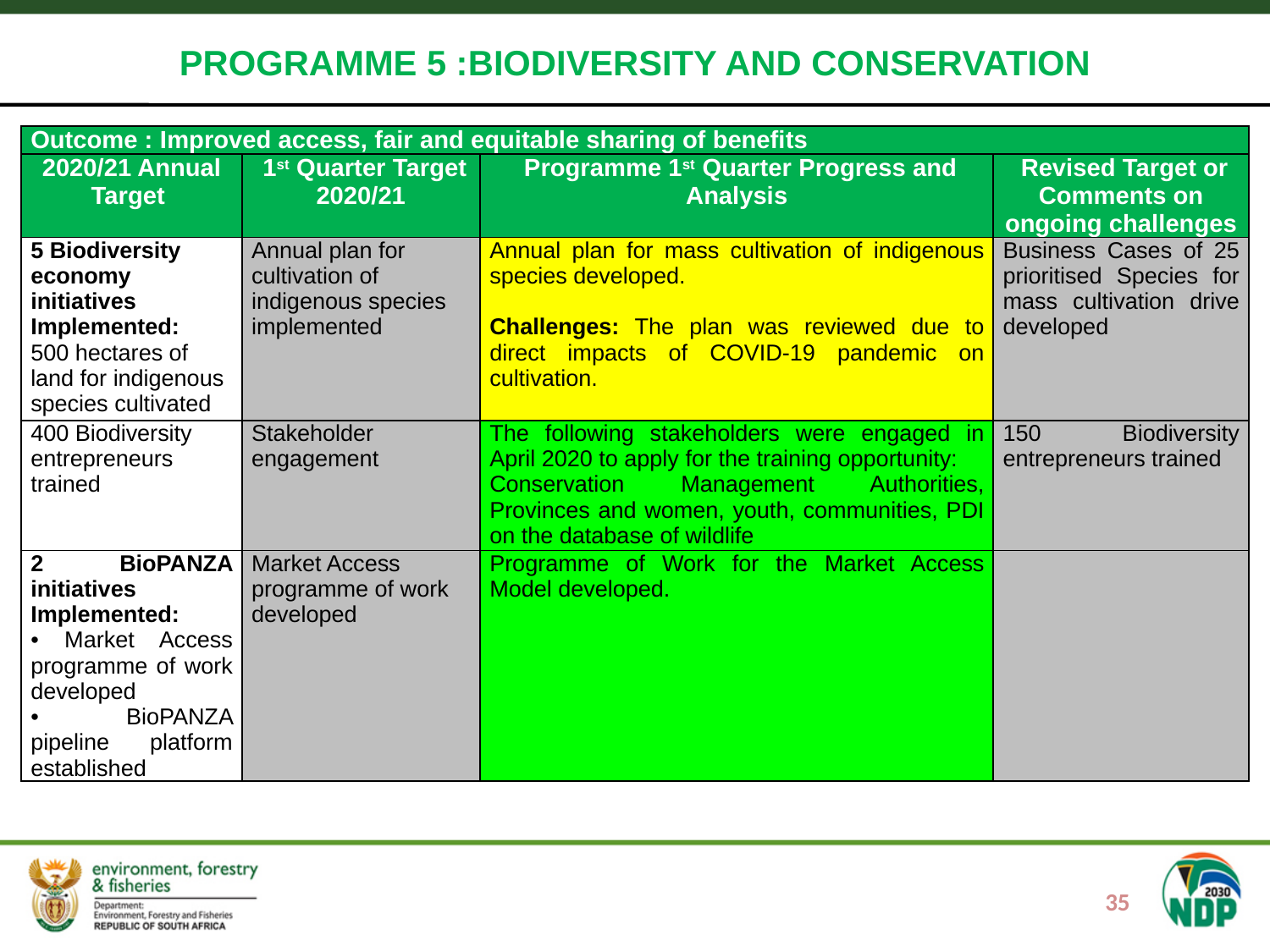

#
PROGRAMME 5 :BIODIVERSITY AND CONSERVATION

| Outcome : Improved access, fair and equitable sharing of benefits |  |  |  |
| --- | --- | --- | --- |
| 2020/21 Annual Target | 1st Quarter Target 2020/21 | Programme 1st Quarter Progress and Analysis | Revised Target or Comments on ongoing challenges |
| 5 Biodiversity economy initiatives Implemented: 500 hectares of land for indigenous species cultivated | Annual plan for cultivation of indigenous species implemented | Annual plan for mass cultivation of indigenous species developed. Challenges: The plan was reviewed due to direct impacts of COVID-19 pandemic on cultivation. | Business Cases of 25 prioritised Species for mass cultivation drive developed |
| 400 Biodiversity entrepreneurs trained | Stakeholder engagement | The following stakeholders were engaged in April 2020 to apply for the training opportunity: Conservation Management Authorities, Provinces and women, youth, communities, PDI on the database of wildlife | 150 Biodiversity entrepreneurs trained |
| 2 BioPANZA initiatives Implemented: • Market Access programme of work developed • BioPANZA pipeline platform established | Market Access programme of work developed | Programme of Work for the Market Access Model developed. |  |

35